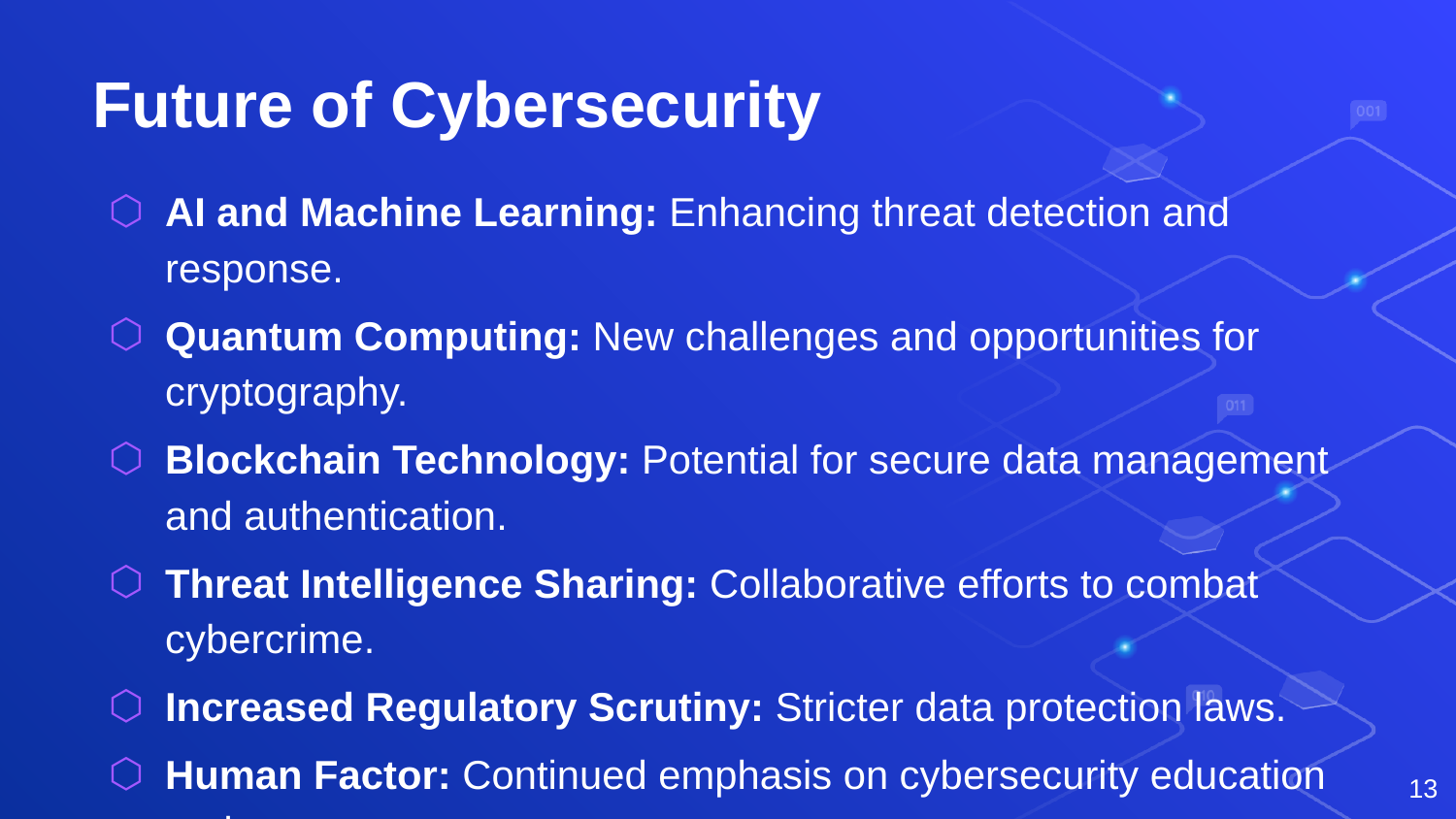

# Future of Cybersecurity
AI and Machine Learning: Enhancing threat detection and response.
Quantum Computing: New challenges and opportunities for cryptography.
Blockchain Technology: Potential for secure data management and authentication.
Threat Intelligence Sharing: Collaborative efforts to combat cybercrime.
Increased Regulatory Scrutiny: Stricter data protection laws.
Human Factor: Continued emphasis on cybersecurity education and awareness.

13